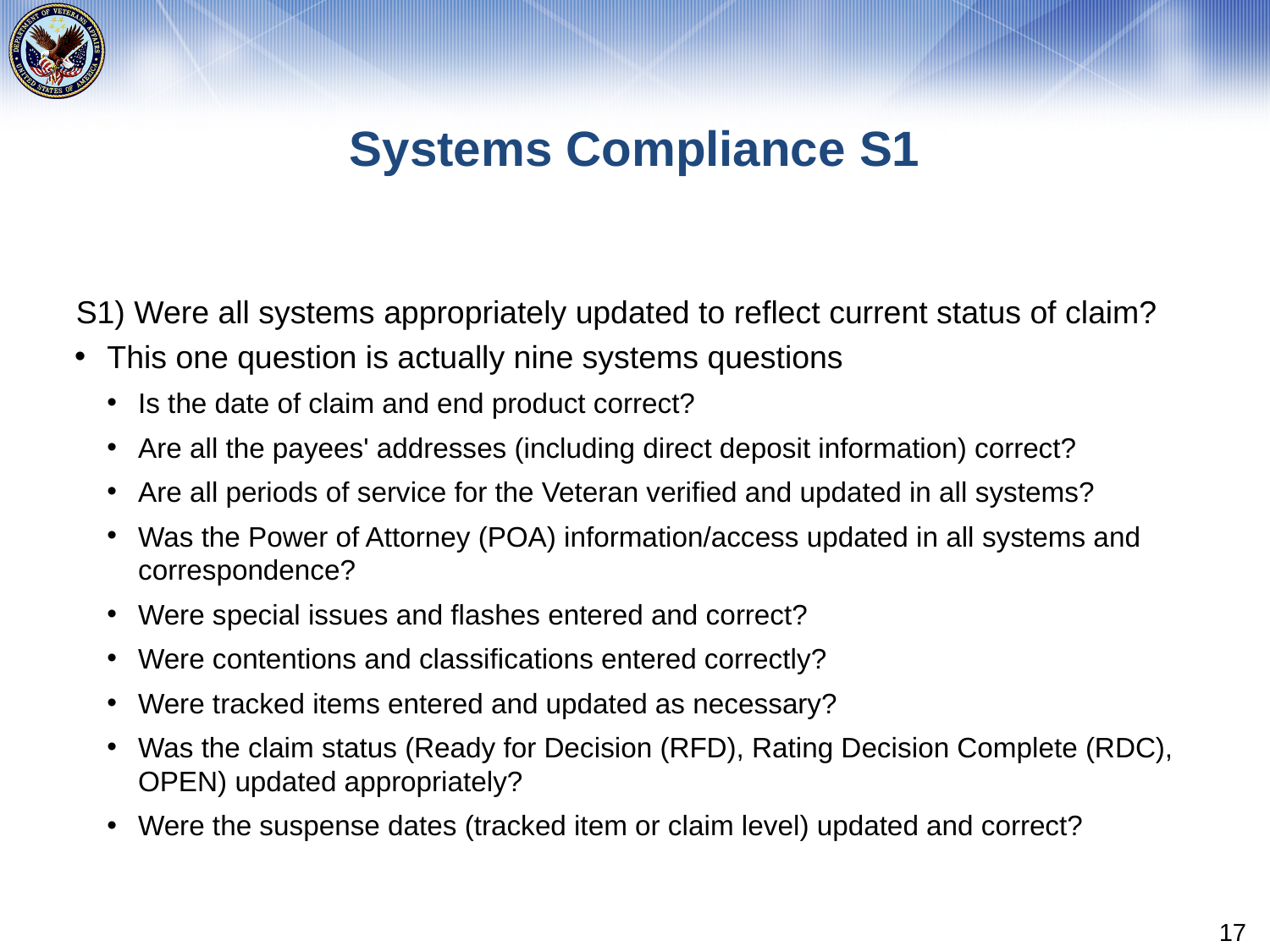

# Systems Compliance S1
S1) Were all systems appropriately updated to reflect current status of claim?
This one question is actually nine systems questions
Is the date of claim and end product correct?
Are all the payees' addresses (including direct deposit information) correct?
Are all periods of service for the Veteran verified and updated in all systems?
Was the Power of Attorney (POA) information/access updated in all systems and correspondence?
Were special issues and flashes entered and correct?
Were contentions and classifications entered correctly?
Were tracked items entered and updated as necessary?
Was the claim status (Ready for Decision (RFD), Rating Decision Complete (RDC), OPEN) updated appropriately?
Were the suspense dates (tracked item or claim level) updated and correct?
17